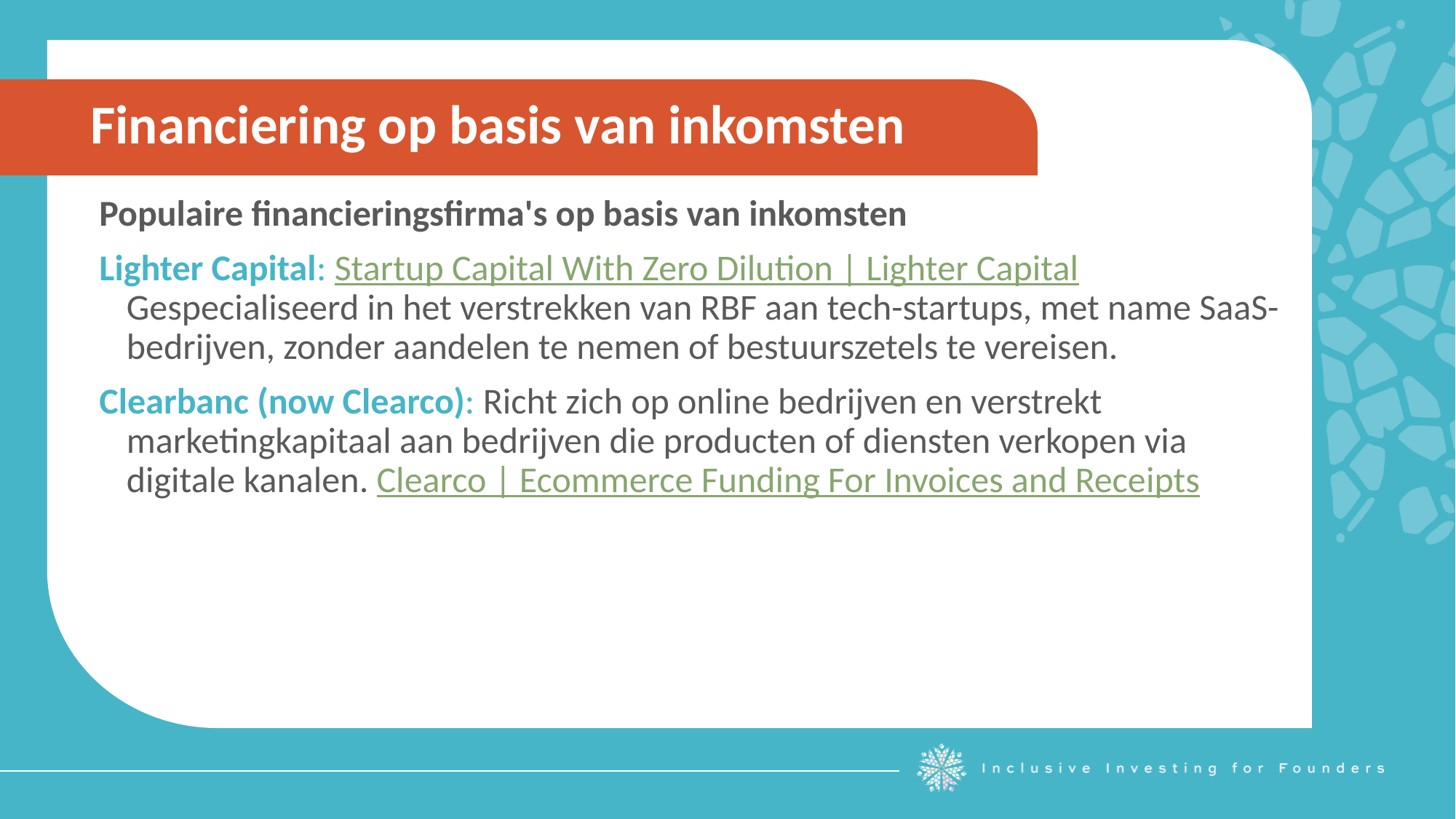

Financiering op basis van inkomsten
Populaire financieringsfirma's op basis van inkomsten
Lighter Capital: Startup Capital With Zero Dilution | Lighter Capital Gespecialiseerd in het verstrekken van RBF aan tech-startups, met name SaaS-bedrijven, zonder aandelen te nemen of bestuurszetels te vereisen.
Clearbanc (now Clearco): Richt zich op online bedrijven en verstrekt marketingkapitaal aan bedrijven die producten of diensten verkopen via digitale kanalen. Clearco | Ecommerce Funding For Invoices and Receipts